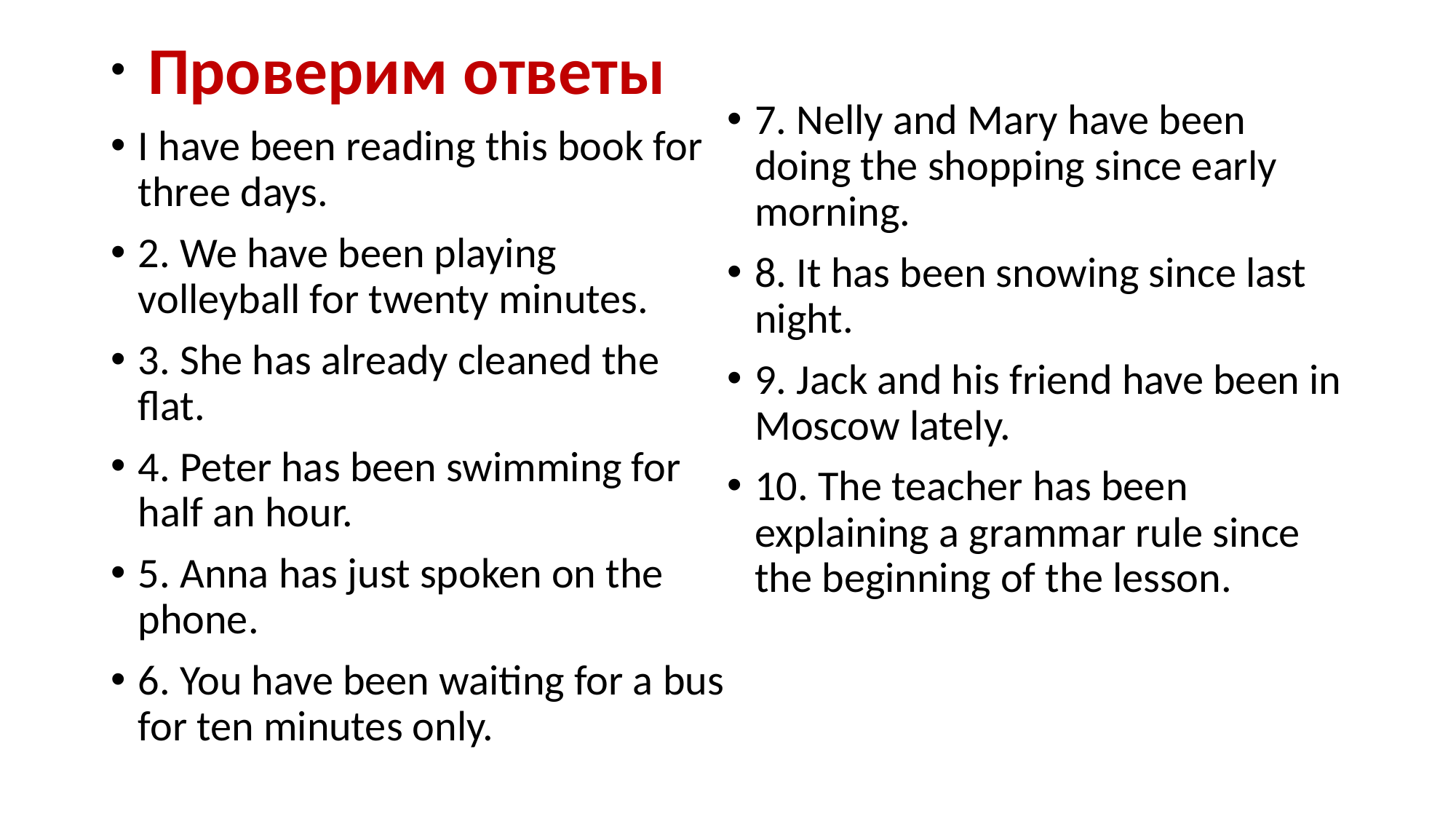

Проверим ответы
I have been reading this book for three days.
2. We have been playing volleyball for twenty minutes.
3. She has already cleaned the flat.
4. Peter has been swimming for half an hour.
5. Anna has just spoken on the phone.
6. You have been waiting for a bus for ten minutes only.

7. Nelly and Mary have been doing the shopping since early morning.
8. It has been snowing since last night.
9. Jack and his friend have been in Moscow lately.
10. The teacher has been explaining a grammar rule since the beginning of the lesson.